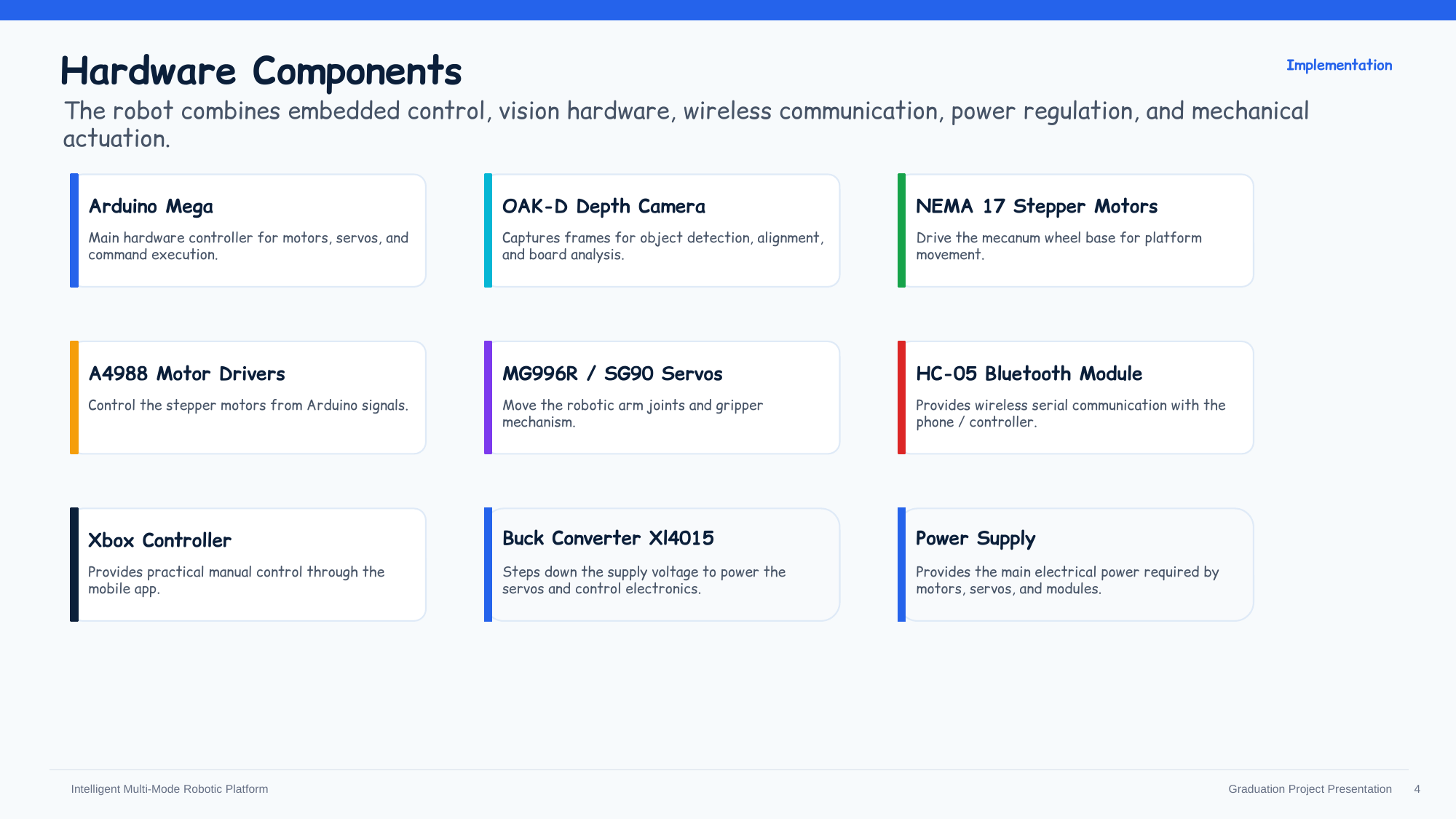

Hardware Components
Implementation
The robot combines embedded control, vision hardware, wireless communication, power regulation, and mechanical actuation.

Arduino Mega
OAK-D Depth Camera
NEMA 17 Stepper Motors
Main hardware controller for motors, servos, and command execution.
Captures frames for object detection, alignment, and board analysis.
Drive the mecanum wheel base for platform movement.

A4988 Motor Drivers
MG996R / SG90 Servos
HC-05 Bluetooth Module
Control the stepper motors from Arduino signals.
Move the robotic arm joints and gripper mechanism.
Provides wireless serial communication with the phone / controller.

Xbox Controller
Buck Converter Xl4015
Power Supply
Provides practical manual control through the mobile app.
Steps down the supply voltage to power the servos and control electronics.
Provides the main electrical power required by motors, servos, and modules.
4